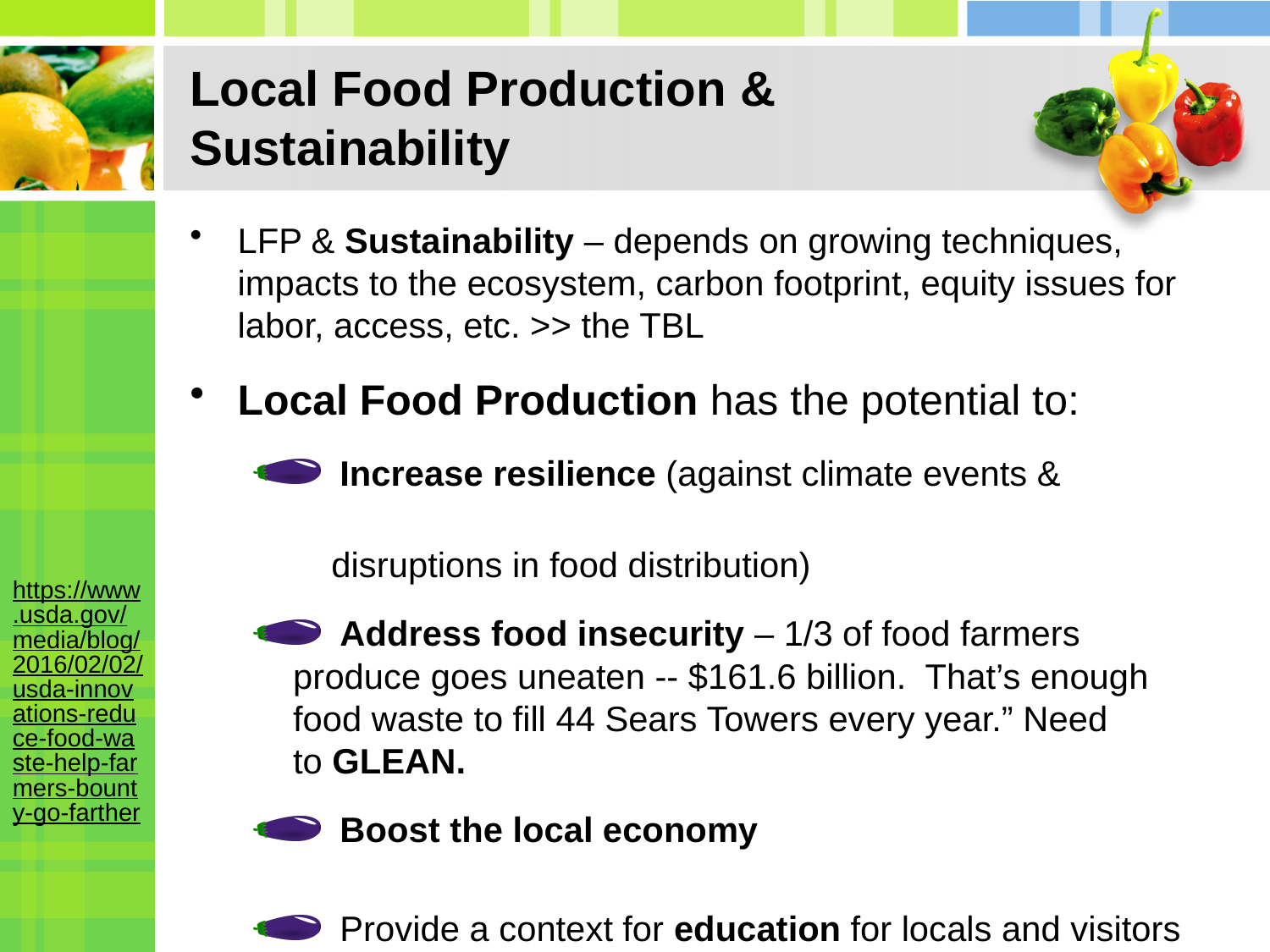

# Local Food Production & Sustainability
LFP & Sustainability – depends on growing techniques, impacts to the ecosystem, carbon footprint, equity issues for labor, access, etc. >> the TBL

Local Food Production has the potential to:

  Increase resilience (against climate events &
        disruptions in food distribution)

  Address food insecurity – 1/3 of food farmers 	  produce goes uneaten -- $161.6 billion.  That’s enough 	  food waste to fill 44 Sears Towers every year.” Need       	  to GLEAN.

  Boost the local economy

  Provide a context for education for locals and visitors

https://www.usda.gov/media/blog/2016/02/02/usda-innovations-reduce-food-waste-help-farmers-bounty-go-farther